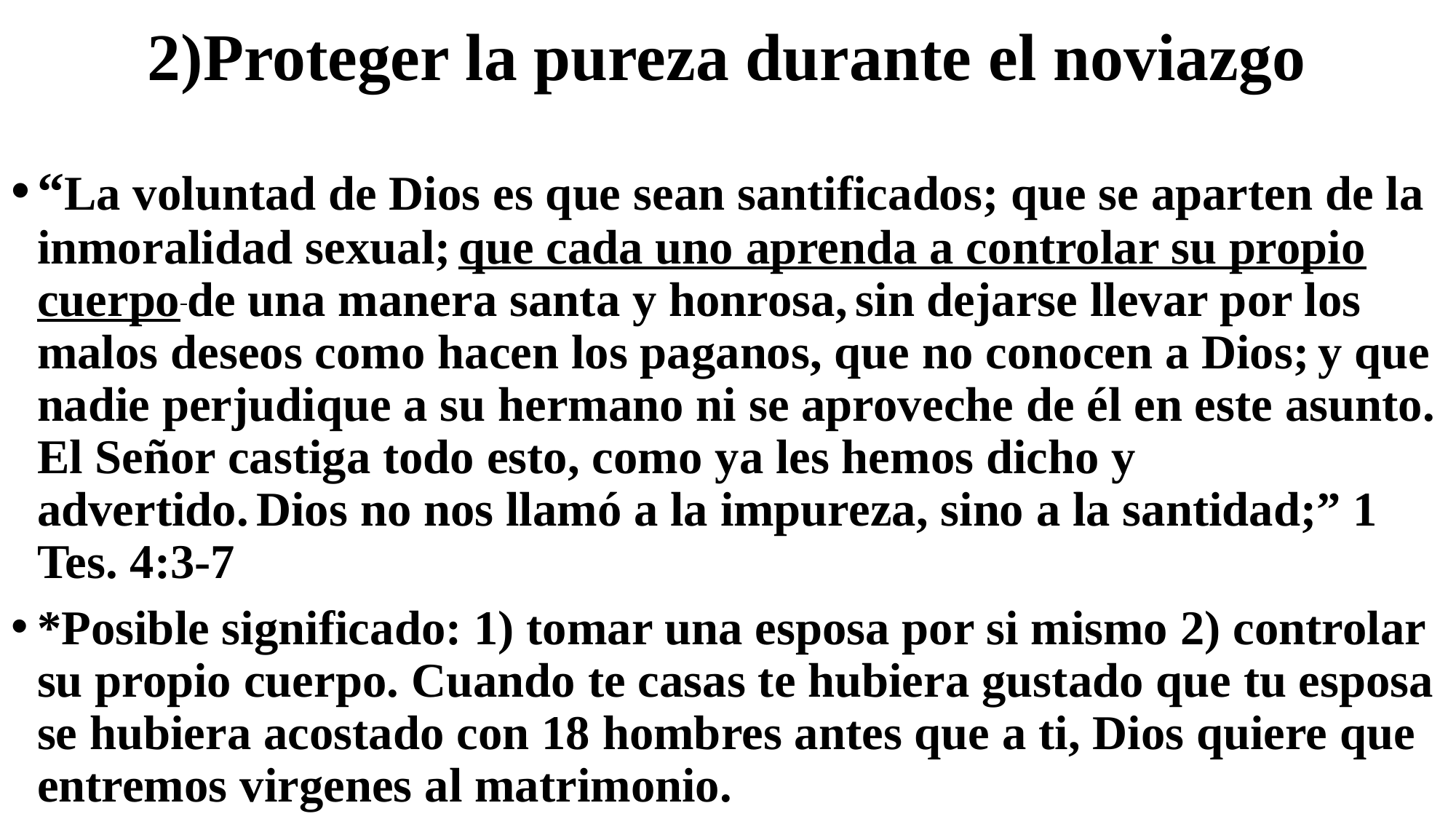

# 2)Proteger la pureza durante el noviazgo
“La voluntad de Dios es que sean santificados; que se aparten de la inmoralidad sexual; que cada uno aprenda a controlar su propio cuerpo de una manera santa y honrosa, sin dejarse llevar por los malos deseos como hacen los paganos, que no conocen a Dios; y que nadie perjudique a su hermano ni se aproveche de él en este asunto. El Señor castiga todo esto, como ya les hemos dicho y advertido. Dios no nos llamó a la impureza, sino a la santidad;” 1 Tes. 4:3-7
*Posible significado: 1) tomar una esposa por si mismo 2) controlar su propio cuerpo. Cuando te casas te hubiera gustado que tu esposa se hubiera acostado con 18 hombres antes que a ti, Dios quiere que entremos virgenes al matrimonio.